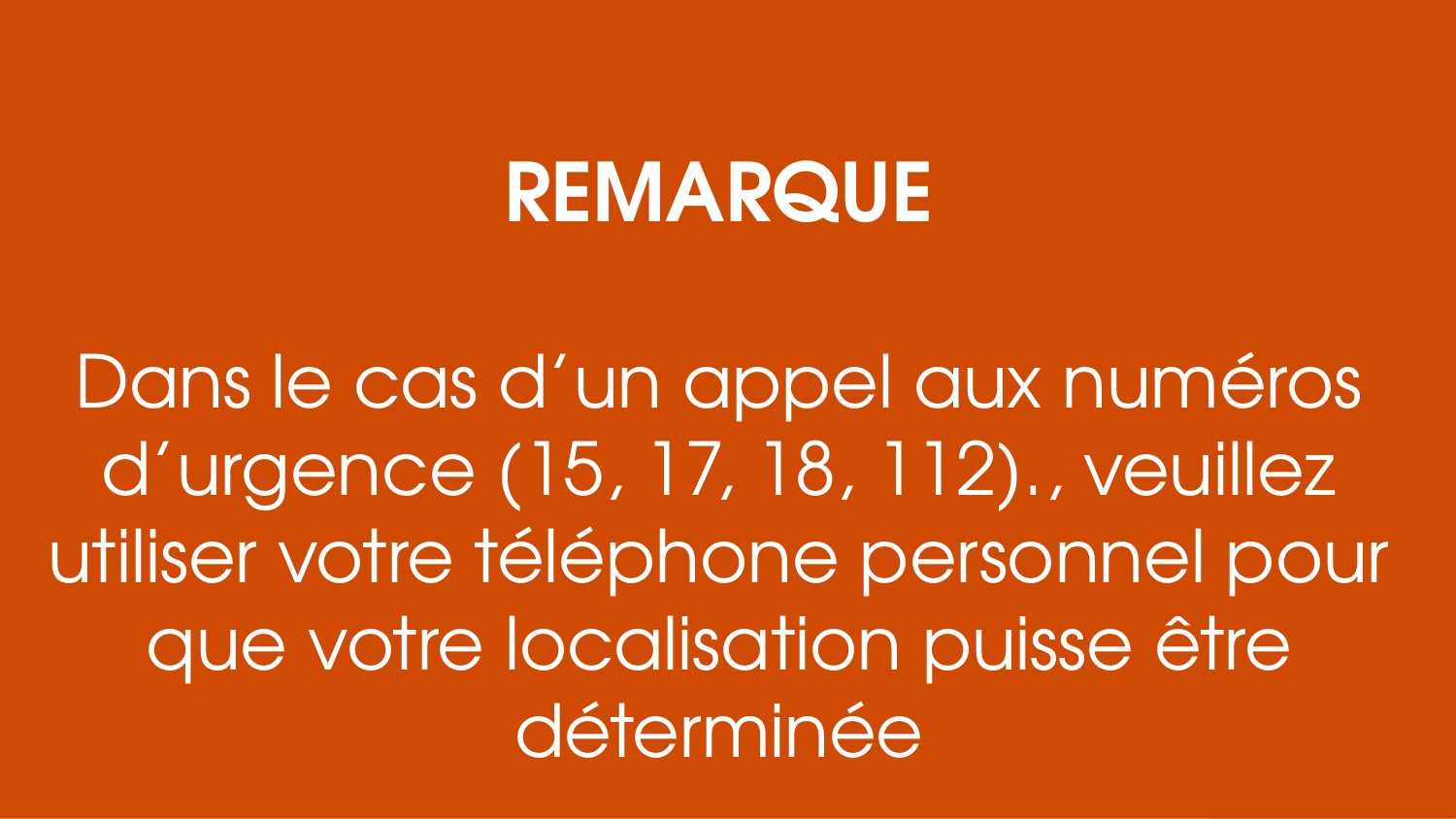

#
REMARQUE

Dans le cas d’un appel aux numéros d’urgence (15, 17, 18, 112)., veuillez utiliser votre téléphone personnel pour que votre localisation puisse être déterminée

  2